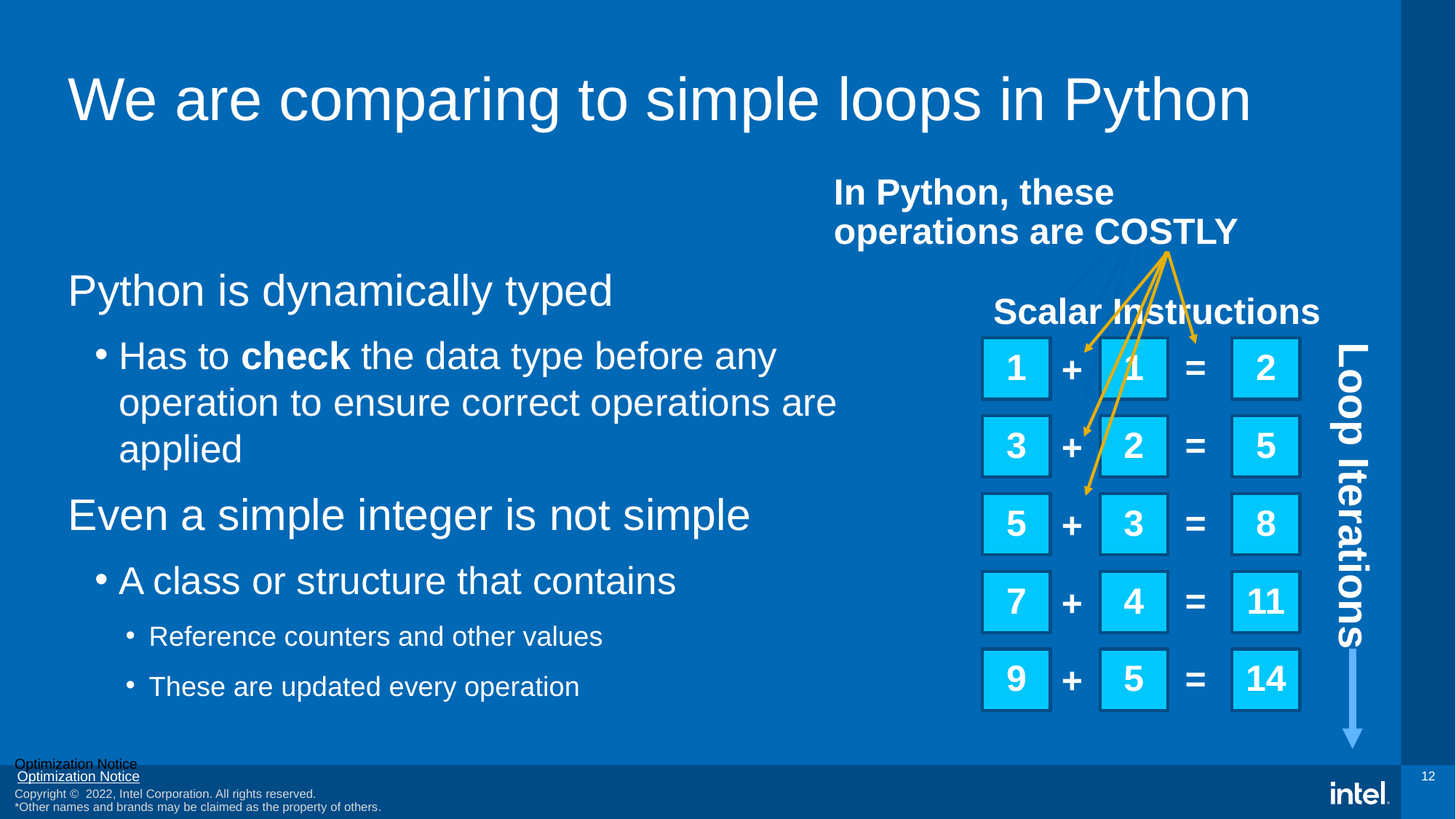

# We are comparing to simple loops in Python
In Python, these operations are COSTLY
Python is dynamically typed
Has to check the data type before any operation to ensure correct operations are applied
Even a simple integer is not simple
A class or structure that contains
Reference counters and other values
These are updated every operation

Scalar Instructions
2
1
1
=
+
5
2
3
=
+
8
3
5
=
+
11
4
7
=
+
14
5
9
=
+
Loop Iterations